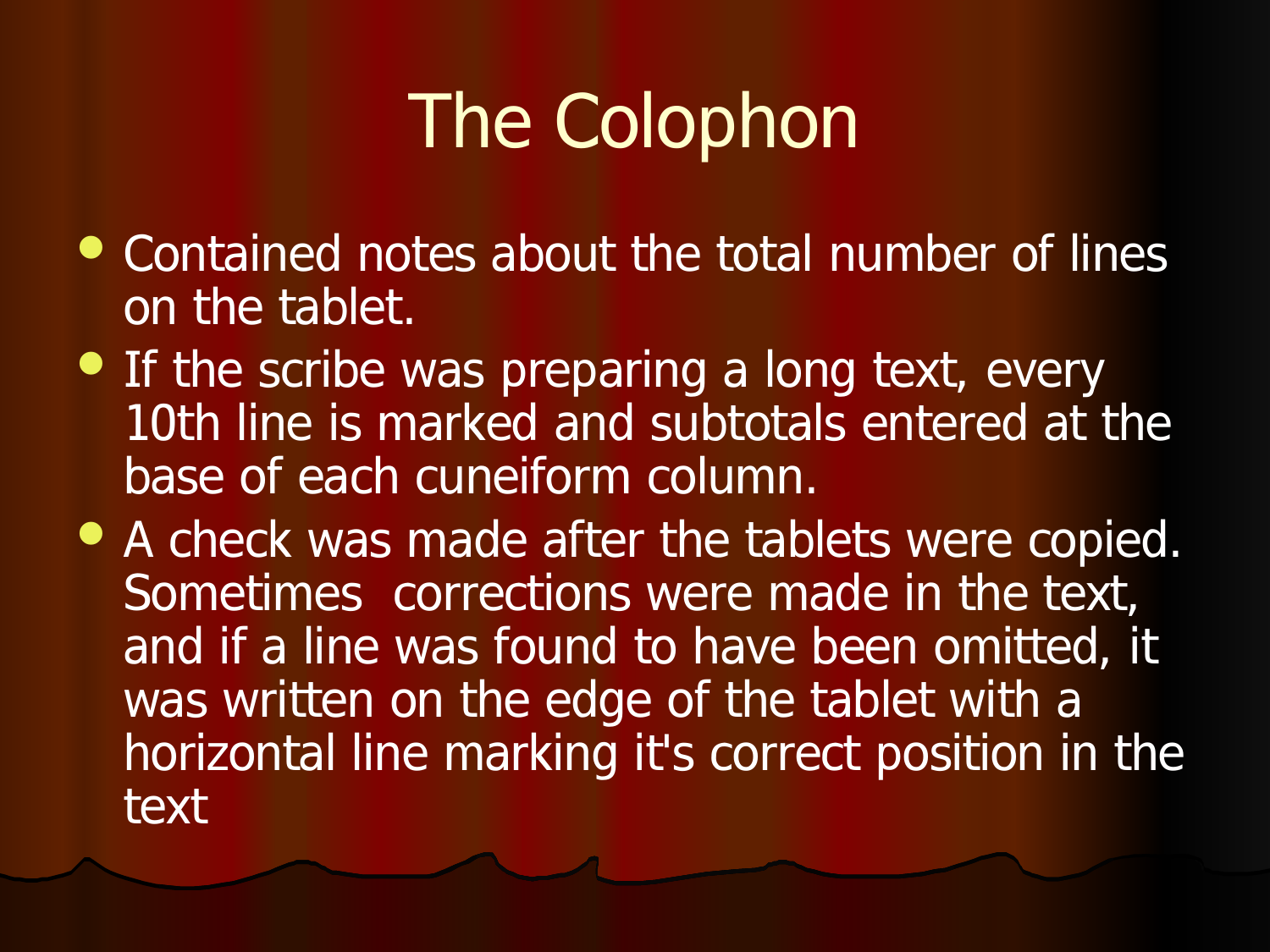

# The Colophon
Contained notes about the total number of lines on the tablet.
If the scribe was preparing a long text, every 10th line is marked and subtotals entered at the base of each cuneiform column.
A check was made after the tablets were copied. Sometimes  corrections were made in the text, and if a line was found to have been omitted, it was written on the edge of the tablet with a horizontal line marking it's correct position in the text